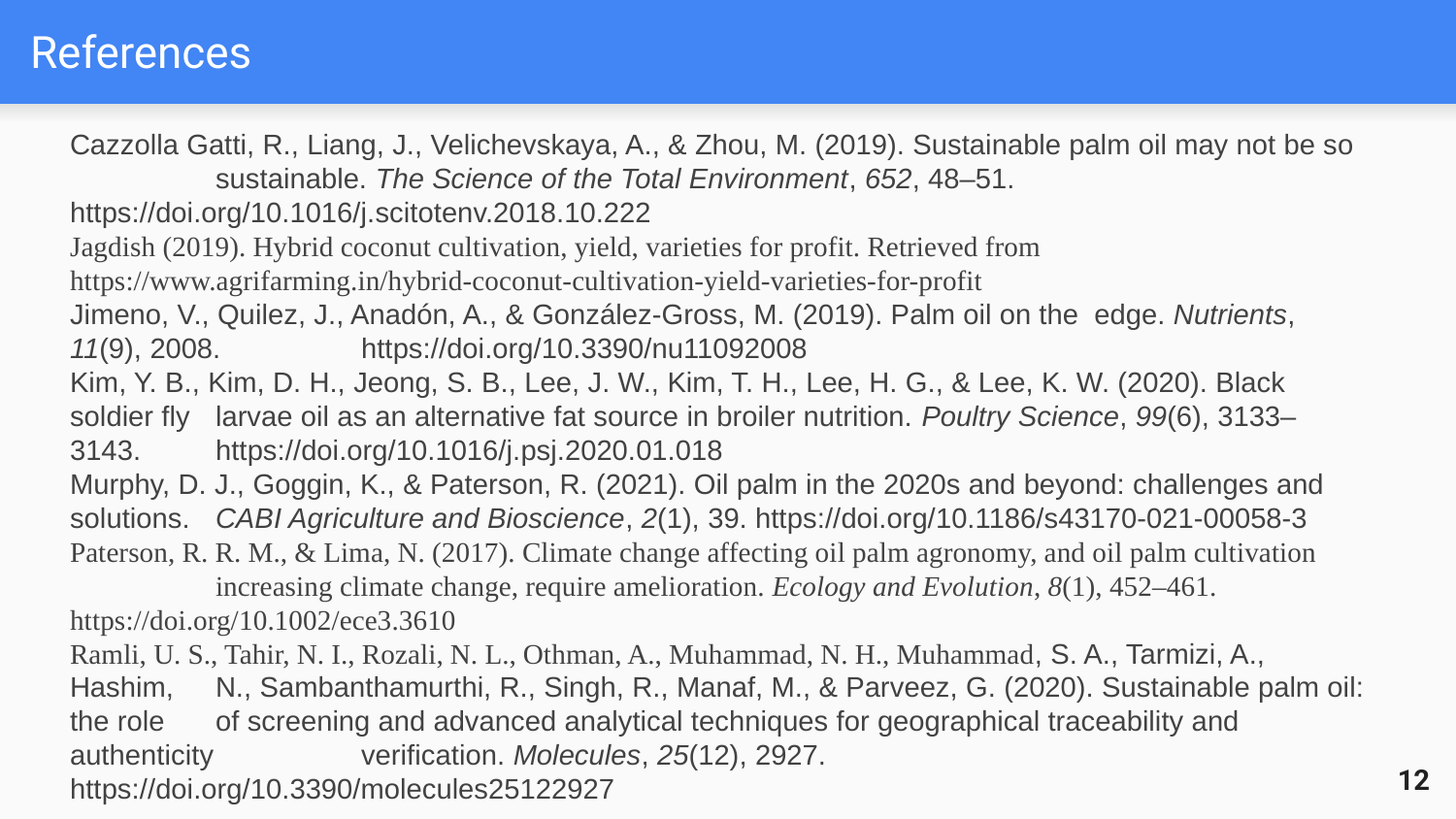

# References
Cazzolla Gatti, R., Liang, J., Velichevskaya, A., & Zhou, M. (2019). Sustainable palm oil may not be so
	sustainable. The Science of the Total Environment, 652, 48–51. 	https://doi.org/10.1016/j.scitotenv.2018.10.222
Jagdish (2019). Hybrid coconut cultivation, yield, varieties for profit. Retrieved from 	https://www.agrifarming.in/hybrid-coconut-cultivation-yield-varieties-for-profit
Jimeno, V., Quilez, J., Anadón, A., & González-Gross, M. (2019). Palm oil on the  edge. Nutrients, 11(9), 2008. 	https://doi.org/10.3390/nu11092008
Kim, Y. B., Kim, D. H., Jeong, S. B., Lee, J. W., Kim, T. H., Lee, H. G., & Lee, K. W. (2020). Black soldier fly 	larvae oil as an alternative fat source in broiler nutrition. Poultry Science, 99(6), 3133–3143. 	https://doi.org/10.1016/j.psj.2020.01.018
Murphy, D. J., Goggin, K., & Paterson, R. (2021). Oil palm in the 2020s and beyond: challenges and solutions. 	CABI Agriculture and Bioscience, 2(1), 39. https://doi.org/10.1186/s43170-021-00058-3
Paterson, R. R. M., & Lima, N. (2017). Climate change affecting oil palm agronomy, and oil palm cultivation 	increasing climate change, require amelioration. Ecology and Evolution, 8(1), 452–461. 	https://doi.org/10.1002/ece3.3610
Ramli, U. S., Tahir, N. I., Rozali, N. L., Othman, A., Muhammad, N. H., Muhammad, S. A., Tarmizi, A., Hashim, 	N., Sambanthamurthi, R., Singh, R., Manaf, M., & Parveez, G. (2020). Sustainable palm oil: the role 	of screening and advanced analytical techniques for geographical traceability and authenticity 	verification. Molecules, 25(12), 2927. https://doi.org/10.3390/molecules25122927

12